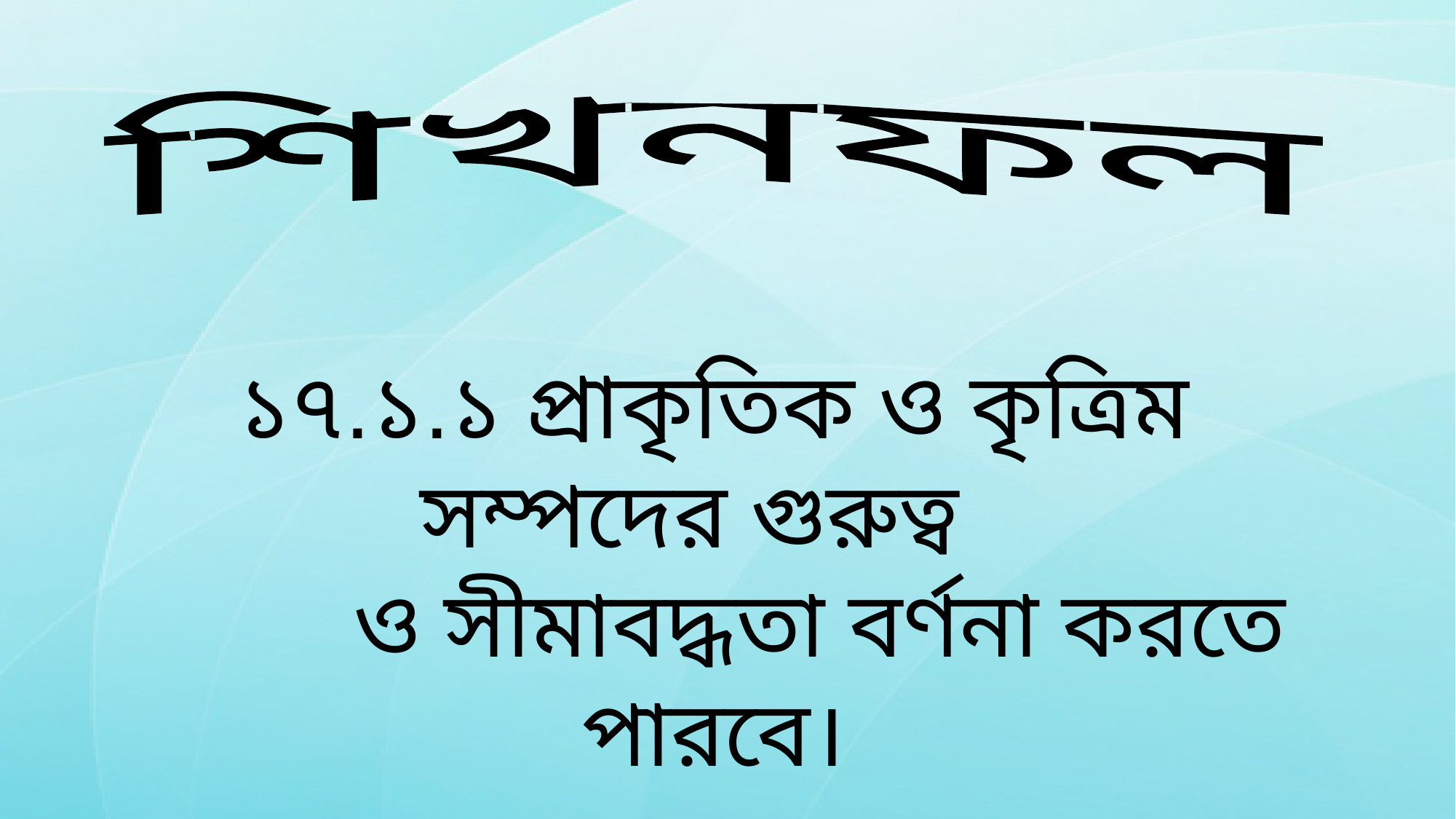

শিখনফল
১৭.১.১ প্রাকৃতিক ও কৃত্রিম সম্পদের গুরুত্ব
         ও সীমাবদ্ধতা বর্ণনা করতে পারবে।